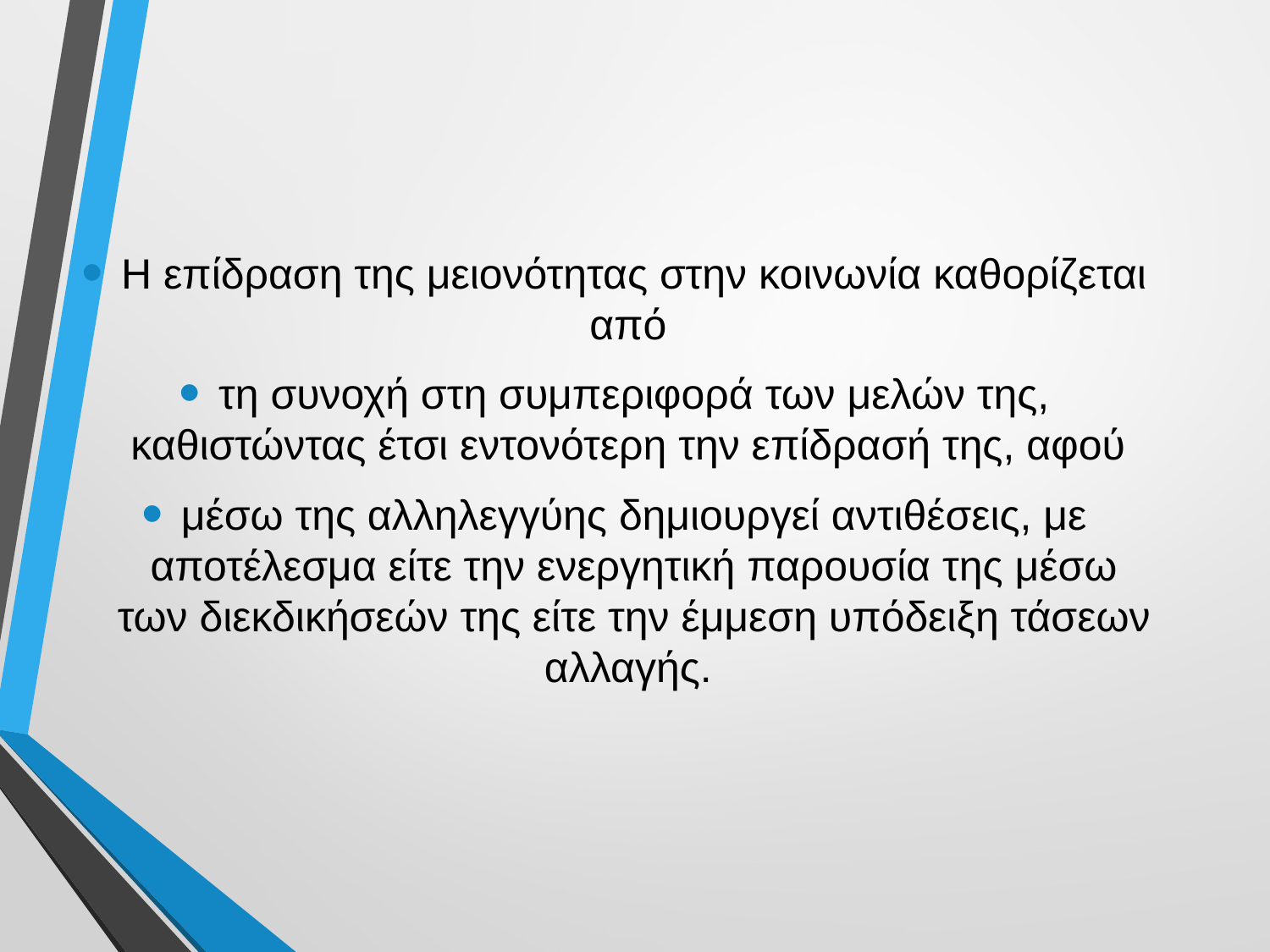

Η επίδραση της μειονότητας στην κοινωνία καθορίζεται από
τη συνοχή στη συμπεριφορά των μελών της, καθιστώντας έτσι εντονότερη την επίδρασή της, αφού
μέσω της αλληλεγγύης δημιουργεί αντιθέσεις, με αποτέλεσμα είτε την ενεργητική παρουσία της μέσω των διεκδικήσεών της είτε την έμμεση υπόδειξη τάσεων αλλαγής.